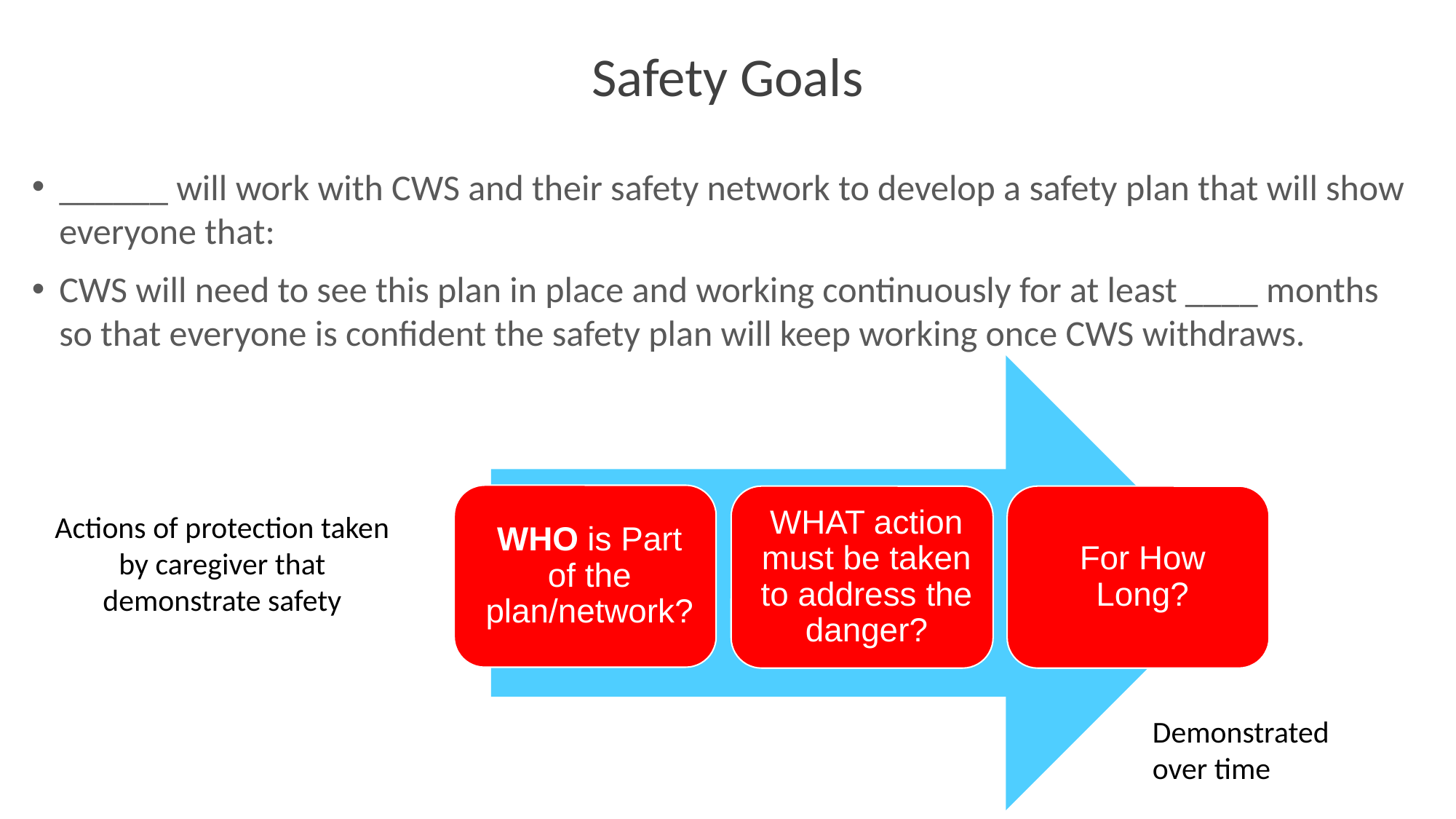

# Safety Goals
______ will work with CWS and their safety network to develop a safety plan that will show everyone that:
CWS will need to see this plan in place and working continuously for at least ____ months so that everyone is confident the safety plan will keep working once CWS withdraws.

WHO is Part of the plan/network?
WHAT action must be taken to address the danger?
For How Long?
Actions of protection taken by caregiver that demonstrate safety
Demonstrated over time